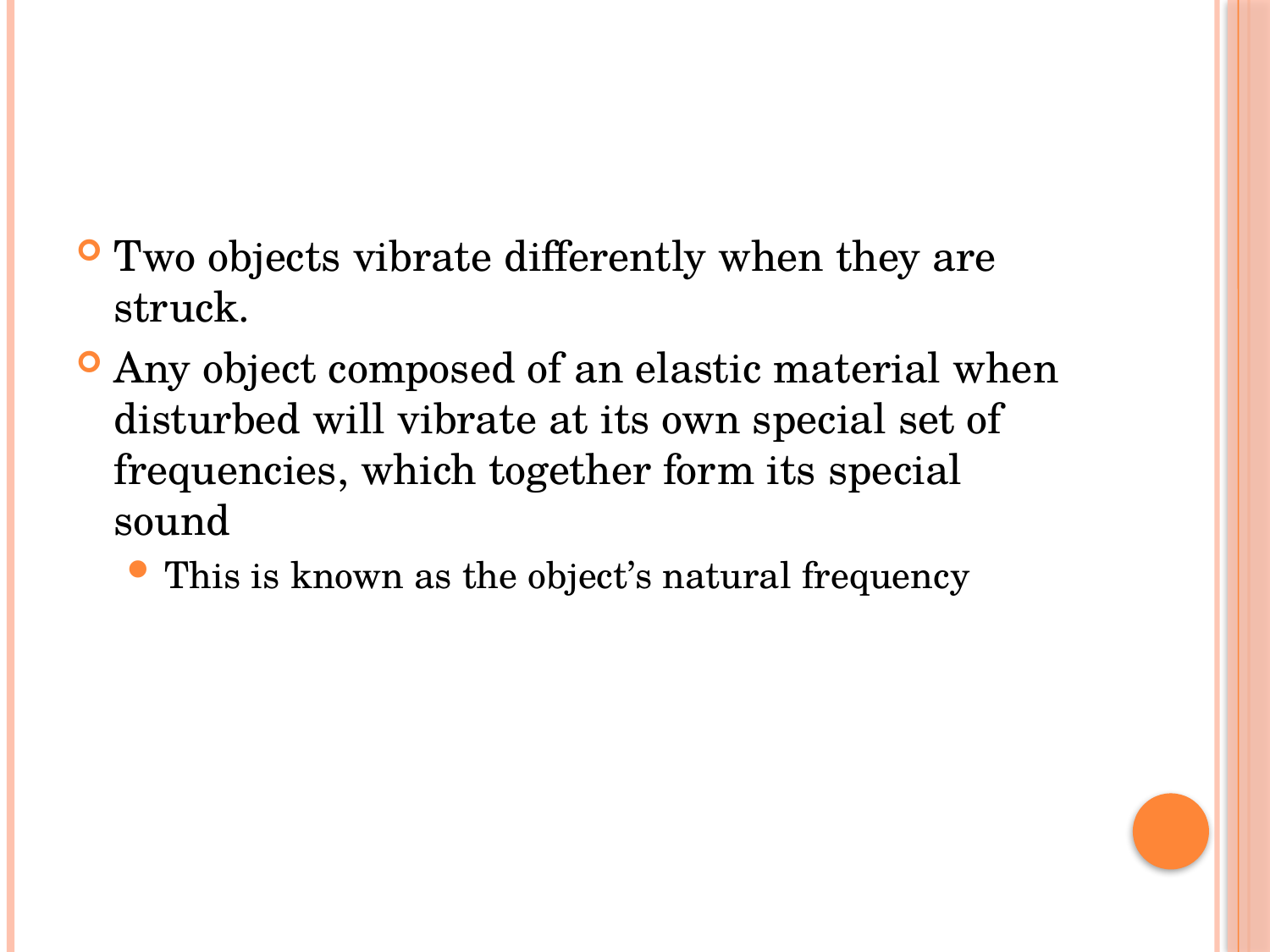

#
Two objects vibrate differently when they are struck.
Any object composed of an elastic material when disturbed will vibrate at its own special set of frequencies, which together form its special sound
This is known as the object’s natural frequency